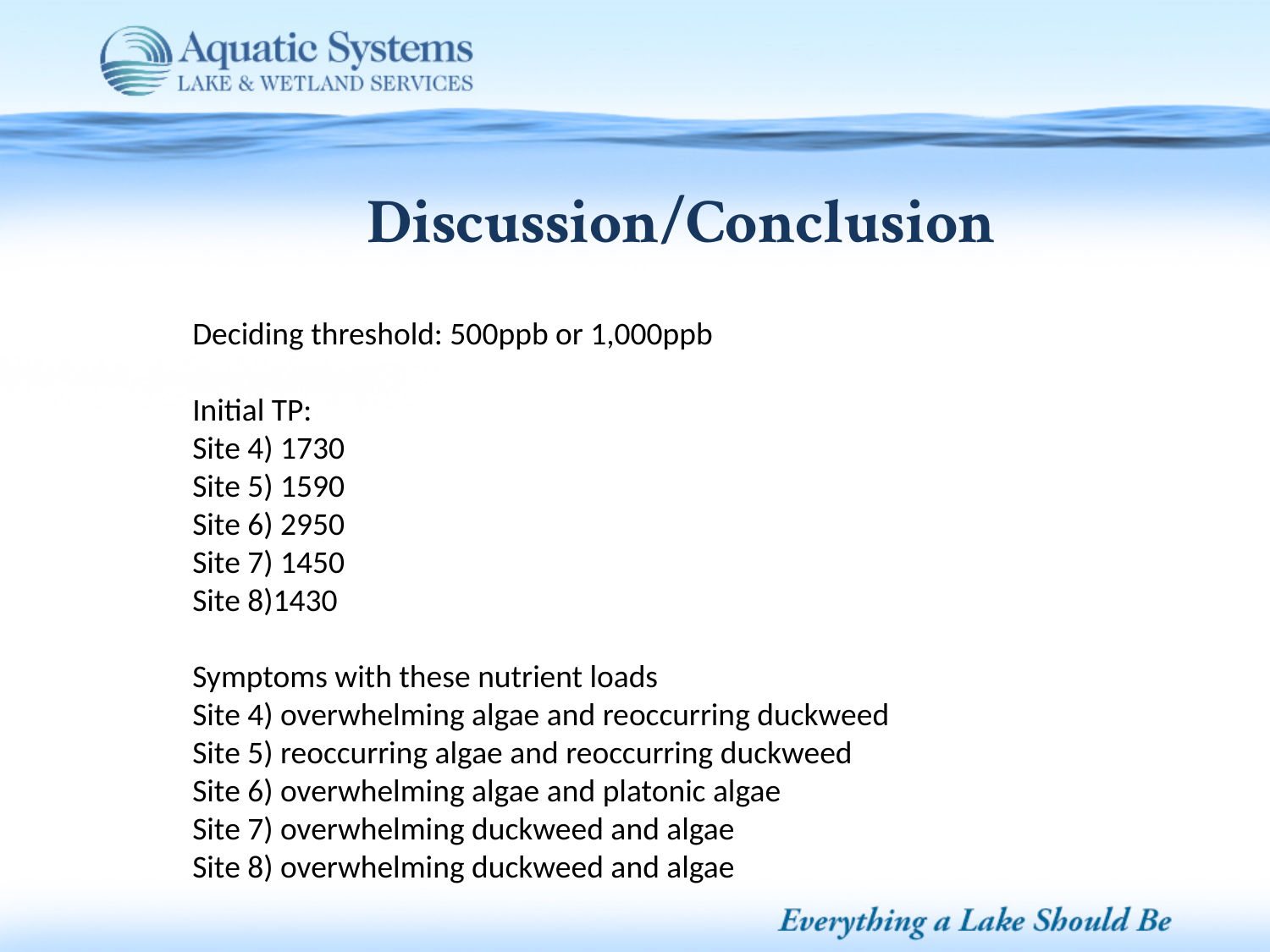

Discussion/Conclusion
Deciding threshold: 500ppb or 1,000ppb

Initial TP:
Site 4) 1730
Site 5) 1590
Site 6) 2950
Site 7) 1450
Site 8)1430

Symptoms with these nutrient loads
Site 4) overwhelming algae and reoccurring duckweed
Site 5) reoccurring algae and reoccurring duckweed
Site 6) overwhelming algae and platonic algae
Site 7) overwhelming duckweed and algae
Site 8) overwhelming duckweed and algae